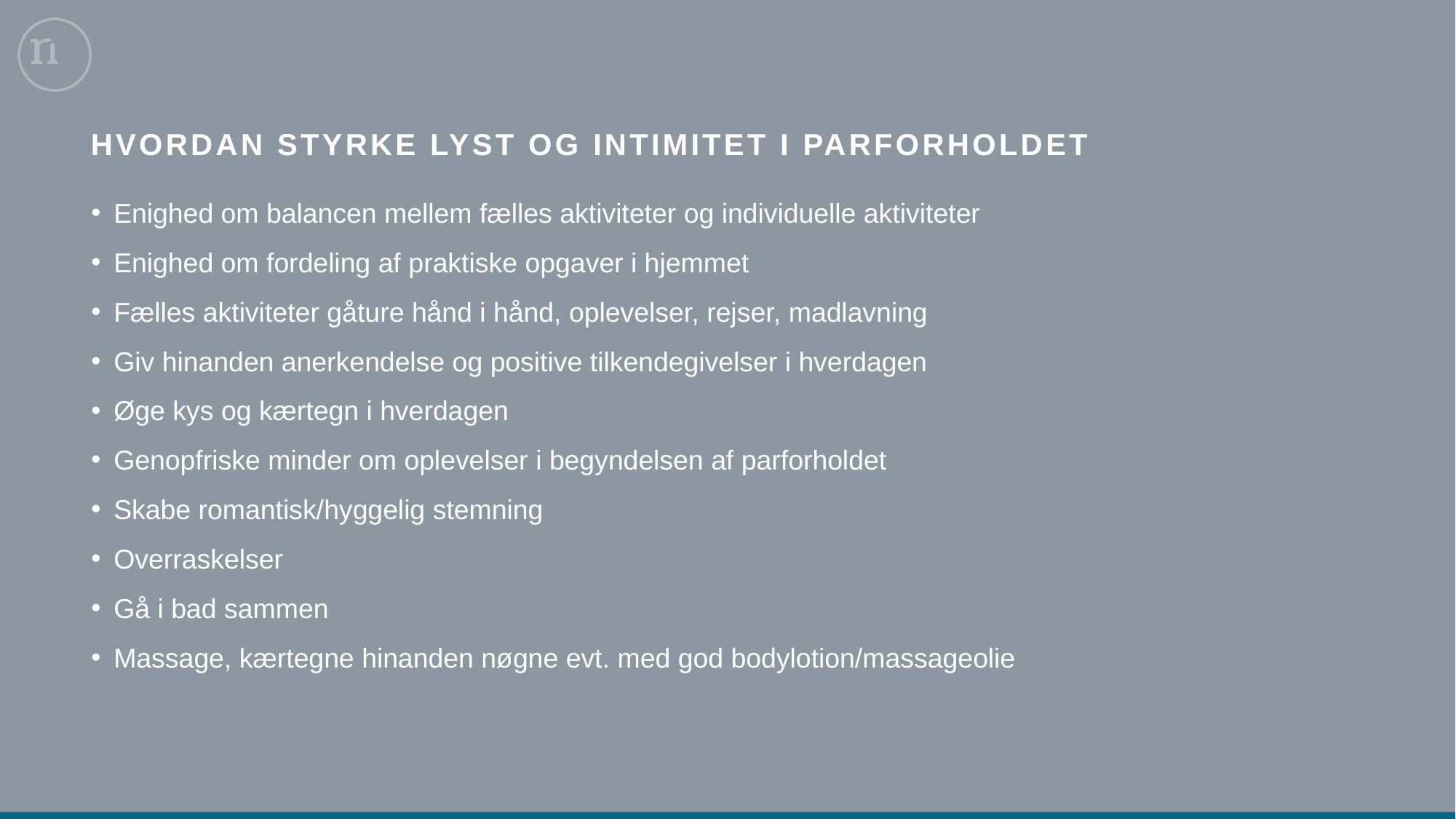

# Hvordan styrke lyst og intimitet i parforholdet
Enighed om balancen mellem fælles aktiviteter og individuelle aktiviteter
Enighed om fordeling af praktiske opgaver i hjemmet
Fælles aktiviteter gåture hånd i hånd, oplevelser, rejser, madlavning
Giv hinanden anerkendelse og positive tilkendegivelser i hverdagen
Øge kys og kærtegn i hverdagen
Genopfriske minder om oplevelser i begyndelsen af parforholdet
Skabe romantisk/hyggelig stemning
Overraskelser
Gå i bad sammen
Massage, kærtegne hinanden nøgne evt. med god bodylotion/massageolie